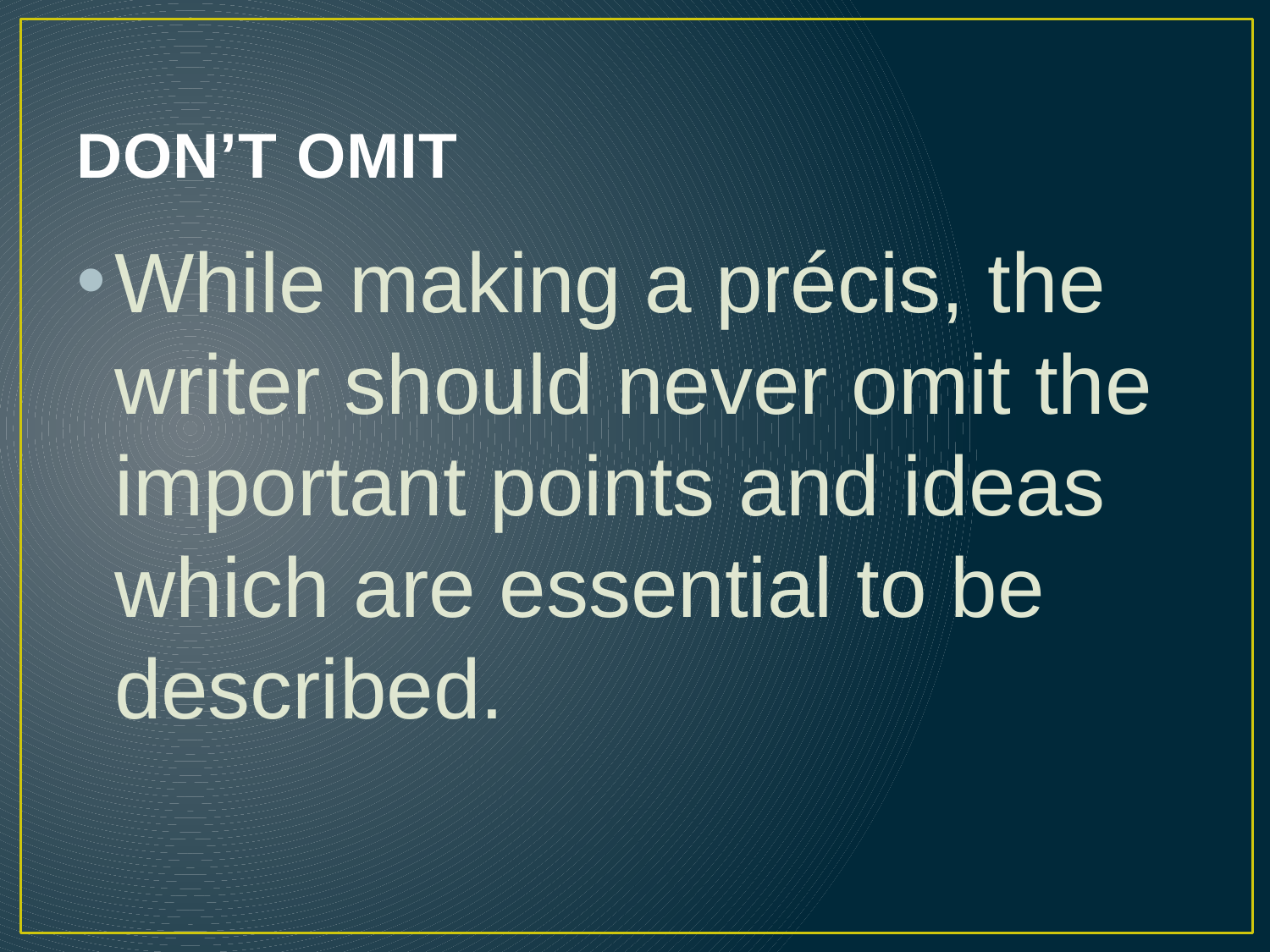

# DON’T OMIT
While making a précis, the writer should never omit the important points and ideas which are essential to be described.